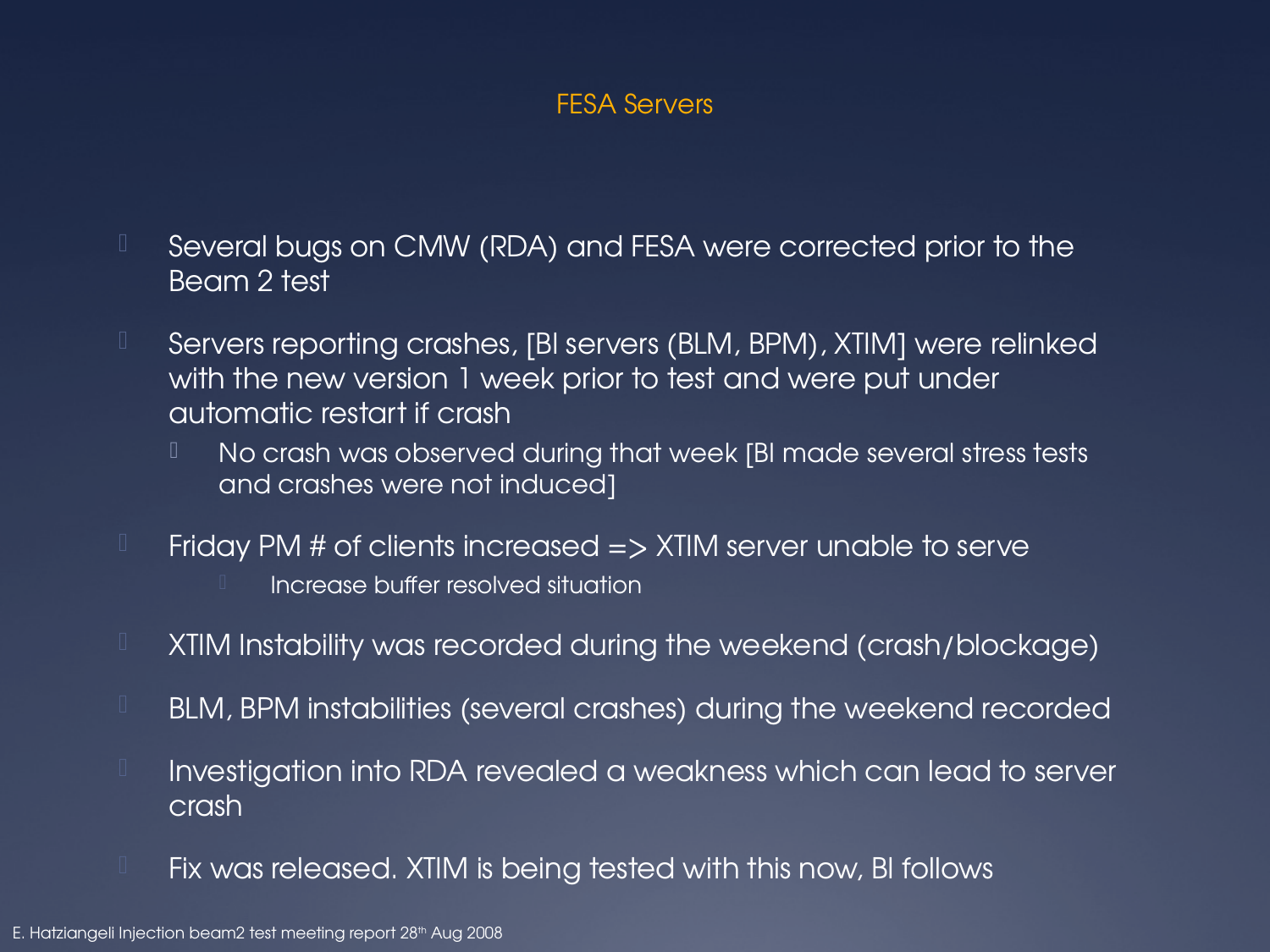

# FESA Servers
Several bugs on CMW (RDA) and FESA were corrected prior to the Beam 2 test
Servers reporting crashes, [BI servers (BLM, BPM), XTIM] were relinked with the new version 1 week prior to test and were put under automatic restart if crash
No crash was observed during that week [BI made several stress tests and crashes were not induced]
Friday PM # of clients increased => XTIM server unable to serve
Increase buffer resolved situation
XTIM Instability was recorded during the weekend (crash/blockage)
BLM, BPM instabilities (several crashes) during the weekend recorded
Investigation into RDA revealed a weakness which can lead to server crash
Fix was released. XTIM is being tested with this now, BI follows
E. Hatziangeli Injection beam2 test meeting report 28th Aug 2008